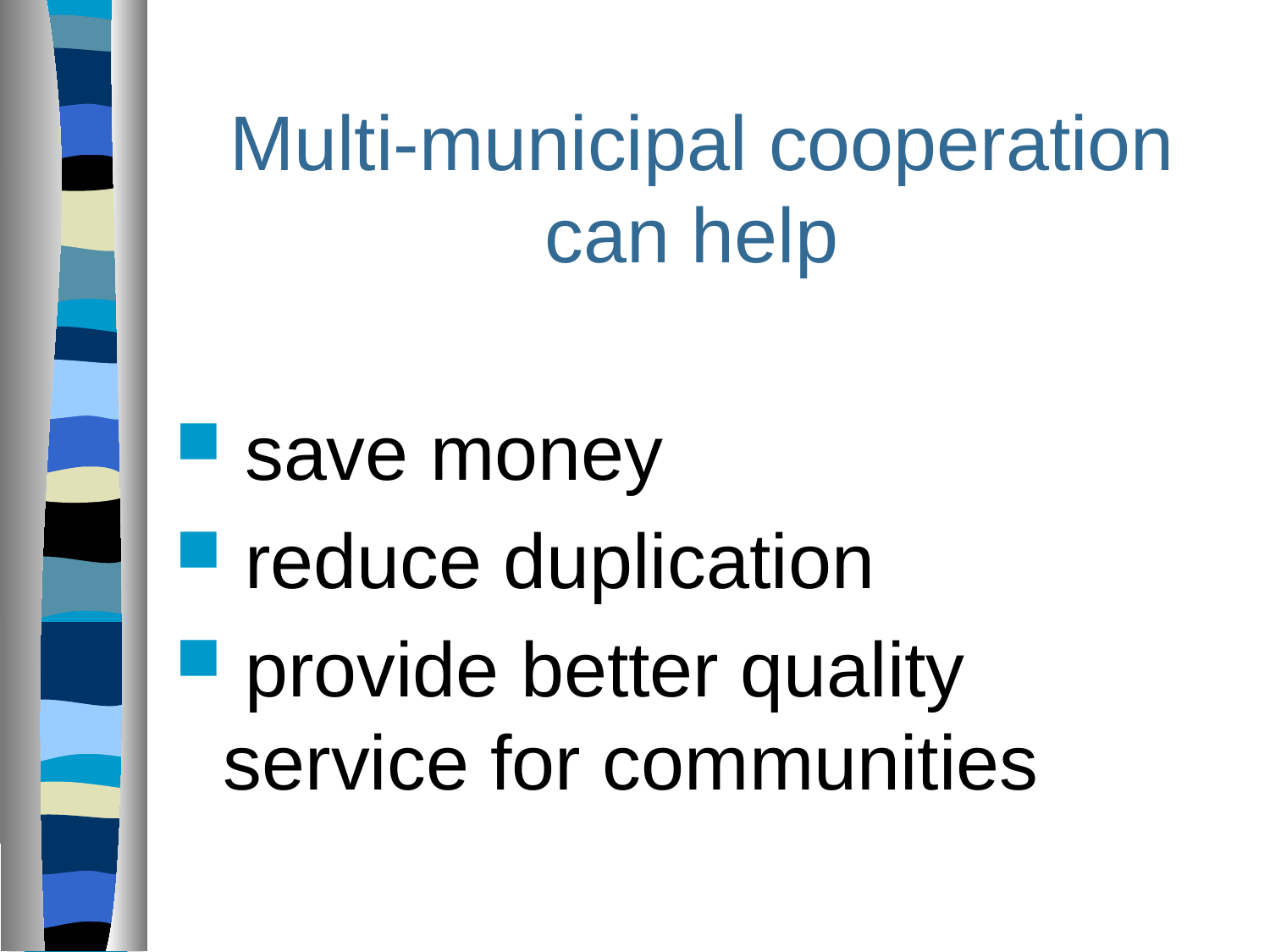

Multi-municipal cooperation can help

 save money
 reduce duplication
 provide better quality service for communities